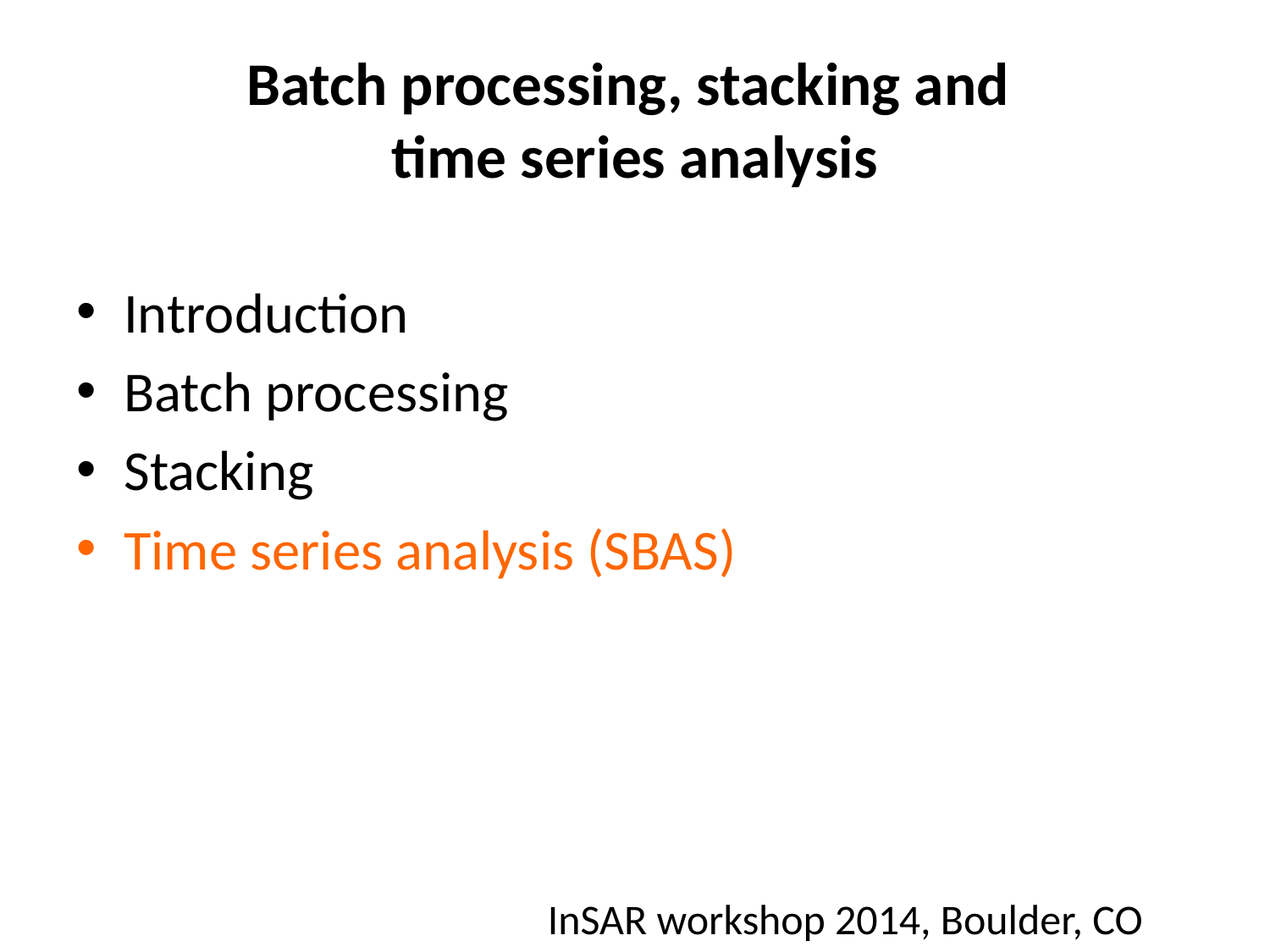

# Batch processing, stacking and time series analysis
Introduction
Batch processing
Stacking
Time series analysis (SBAS)

InSAR workshop 2014, Boulder, CO